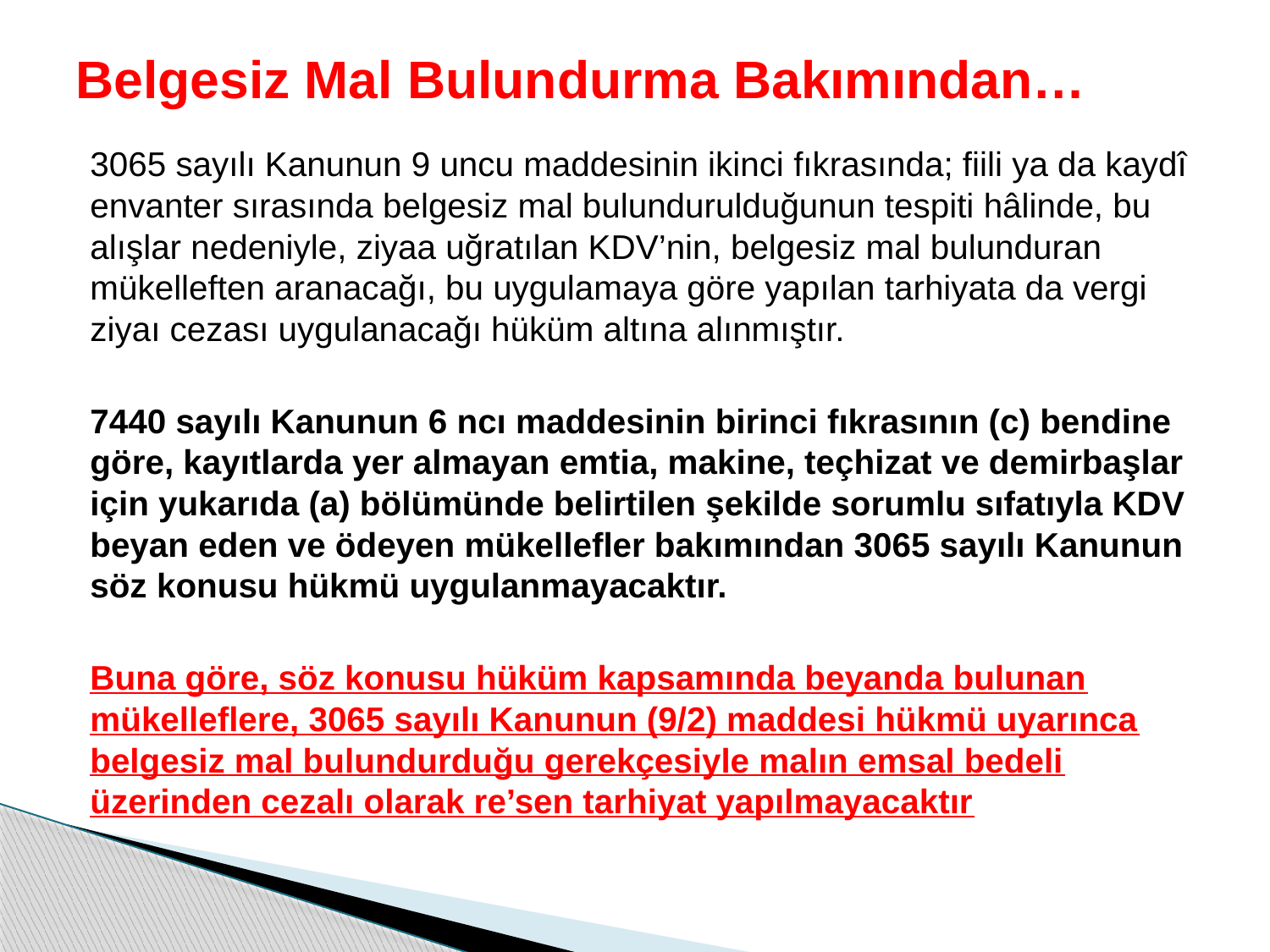

# Belgesiz Mal Bulundurma Bakımından…
3065 sayılı Kanunun 9 uncu maddesinin ikinci fıkrasında; fiili ya da kaydî envanter sırasında belgesiz mal bulundurulduğunun tespiti hâlinde, bu alışlar nedeniyle, ziyaa uğratılan KDV’nin, belgesiz mal bulunduran mükelleften aranacağı, bu uygulamaya göre yapılan tarhiyata da vergi ziyaı cezası uygulanacağı hüküm altına alınmıştır.

7440 sayılı Kanunun 6 ncı maddesinin birinci fıkrasının (c) bendine göre, kayıtlarda yer almayan emtia, makine, teçhizat ve demirbaşlar için yukarıda (a) bölümünde belirtilen şekilde sorumlu sıfatıyla KDV beyan eden ve ödeyen mükellefler bakımından 3065 sayılı Kanunun söz konusu hükmü uygulanmayacaktır.

Buna göre, söz konusu hüküm kapsamında beyanda bulunan mükelleflere, 3065 sayılı Kanunun (9/2) maddesi hükmü uyarınca belgesiz mal bulundurduğu gerekçesiyle malın emsal bedeli üzerinden cezalı olarak re’sen tarhiyat yapılmayacaktır